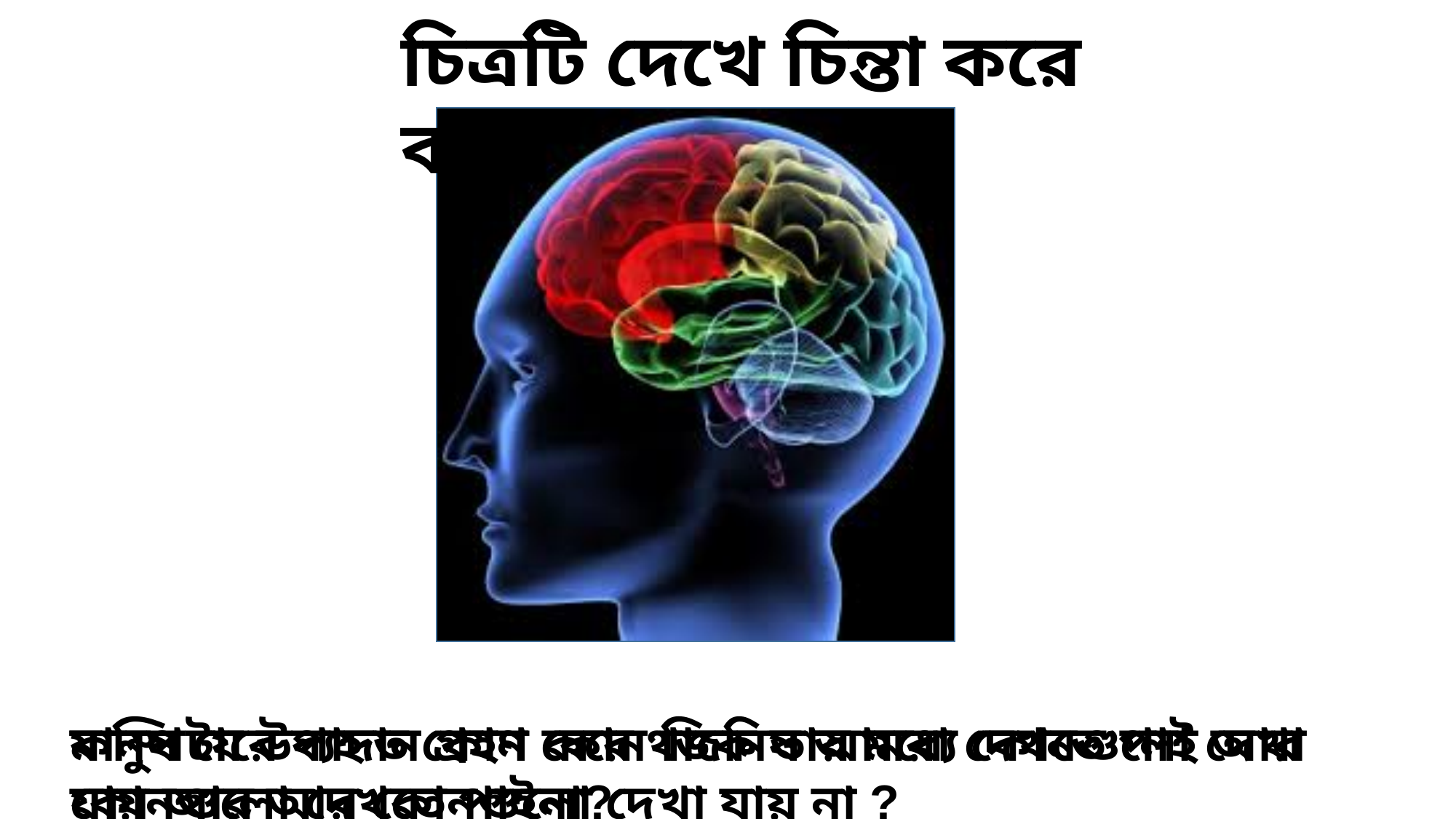

চিত্রটি দেখে চিন্তা করে বল

মানুষ যে উপাদান গ্রহণ করে থাকে তার মধ্যে কোনগুলো দেখা যায় আর আর কোনগুলো দেখা যায় না ?
কম্পিটারে ব্যহৃত কোন কোন জিনিষ আমরা দেখতে পাই আর কোনগুলো দেখতে পাইনা?